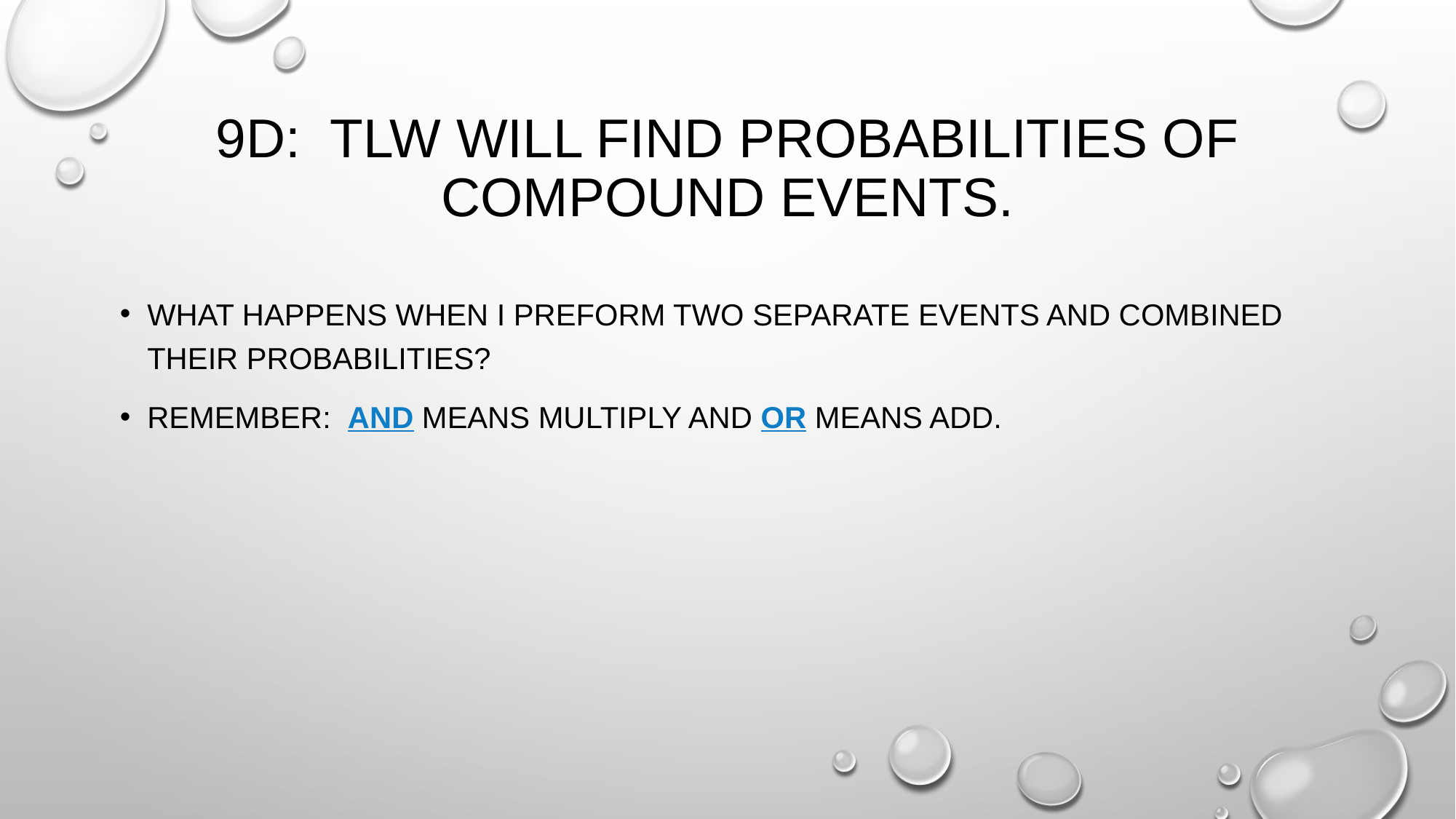

# 9D:  Tlw will find probabilities of compound events.
What happens when I preform two separate events and combined their probabilities?
Remember:  and means multiply and or means add.